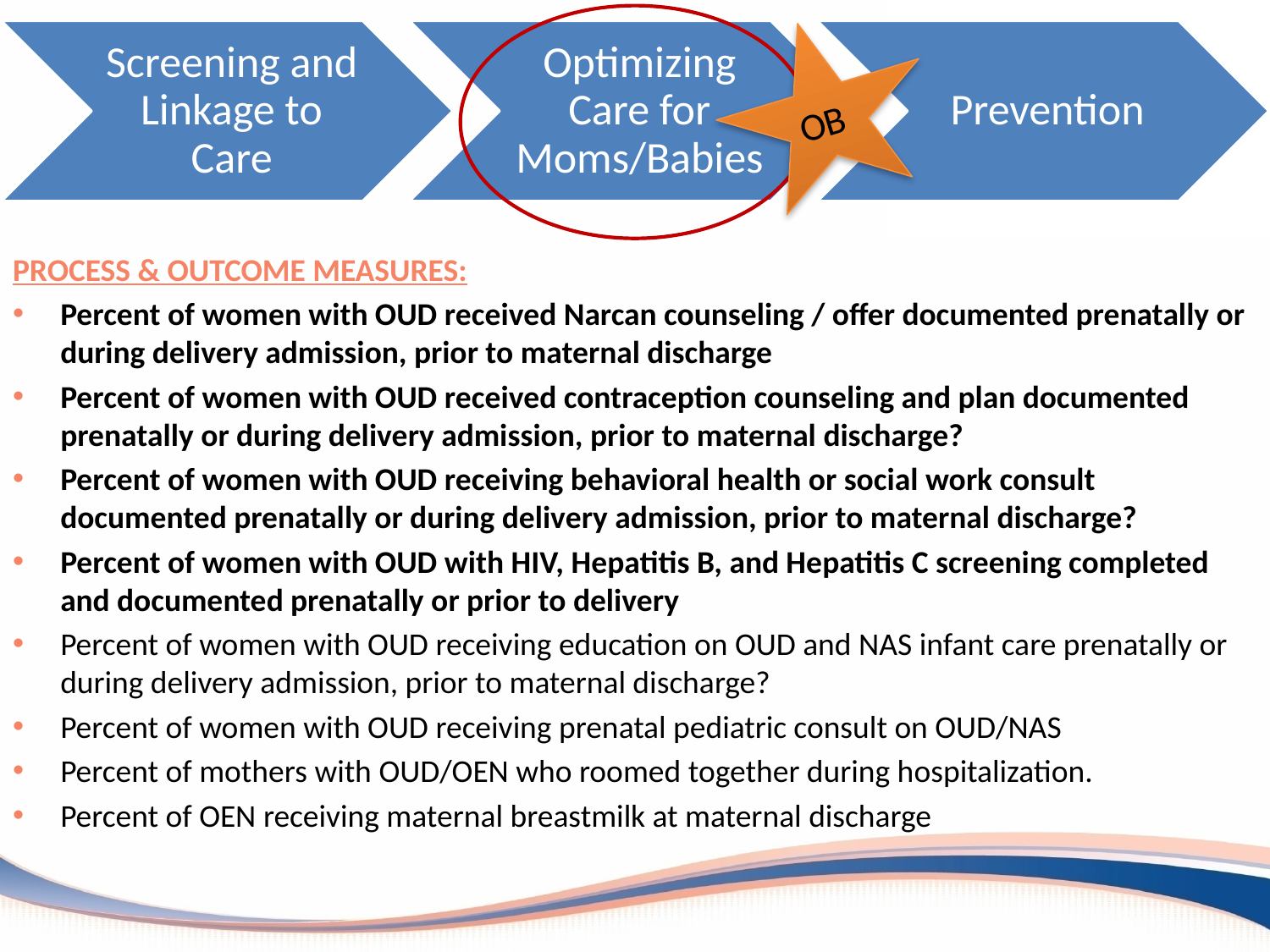

Screening and Linkage to Care
Optimizing Care for Moms/Babies
Prevention

OB
PROCESS & OUTCOME MEASURES:
Percent of women with OUD received Narcan counseling / offer documented prenatally or during delivery admission, prior to maternal discharge
Percent of women with OUD received contraception counseling and plan documented prenatally or during delivery admission, prior to maternal discharge?
Percent of women with OUD receiving behavioral health or social work consult documented prenatally or during delivery admission, prior to maternal discharge?
Percent of women with OUD with HIV, Hepatitis B, and Hepatitis C screening completed and documented prenatally or prior to delivery
Percent of women with OUD receiving education on OUD and NAS infant care prenatally or during delivery admission, prior to maternal discharge?
Percent of women with OUD receiving prenatal pediatric consult on OUD/NAS
Percent of mothers with OUD/OEN who roomed together during hospitalization.
Percent of OEN receiving maternal breastmilk at maternal discharge